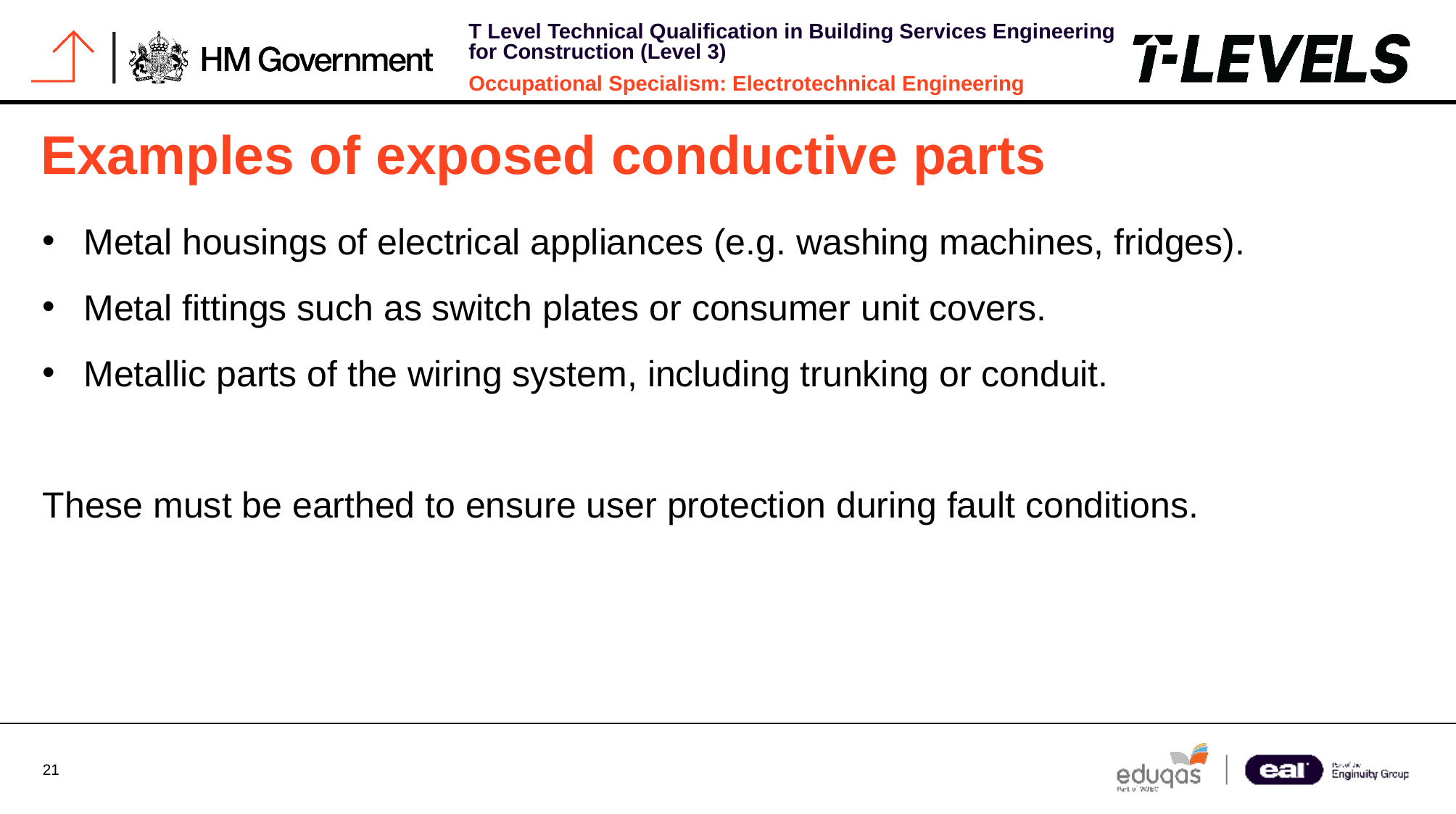

# Examples of exposed conductive parts
Metal housings of electrical appliances (e.g. washing machines, fridges).
Metal fittings such as switch plates or consumer unit covers.
Metallic parts of the wiring system, including trunking or conduit.

These must be earthed to ensure user protection during fault conditions.